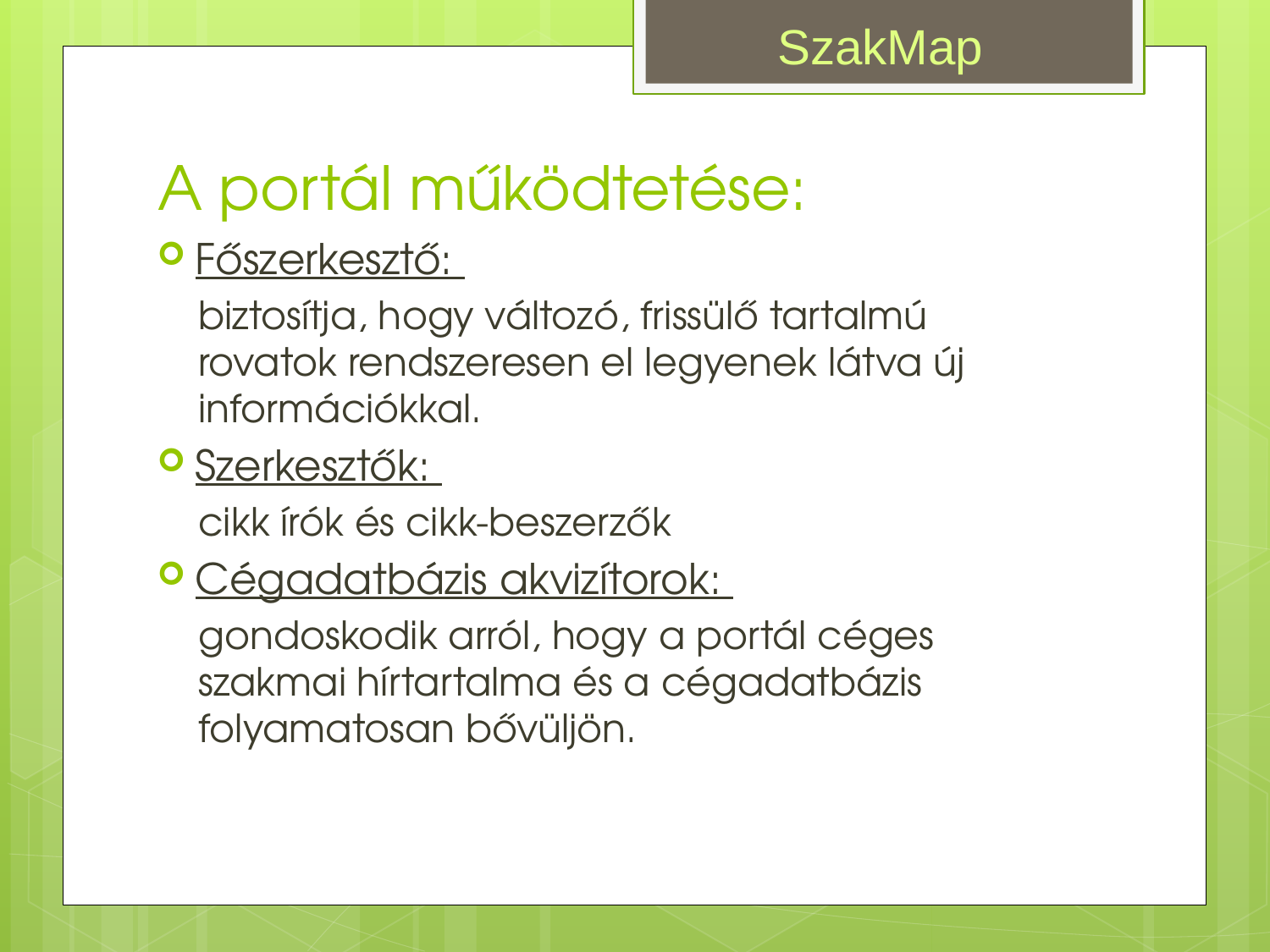

# A portál működtetése:
Főszerkesztő:
biztosítja, hogy változó, frissülő tartalmú rovatok rendszeresen el legyenek látva új információkkal.
Szerkesztők:
cikk írók és cikk-beszerzők
Cégadatbázis akvizítorok:
gondoskodik arról, hogy a portál céges szakmai hírtartalma és a cégadatbázis folyamatosan bővüljön.